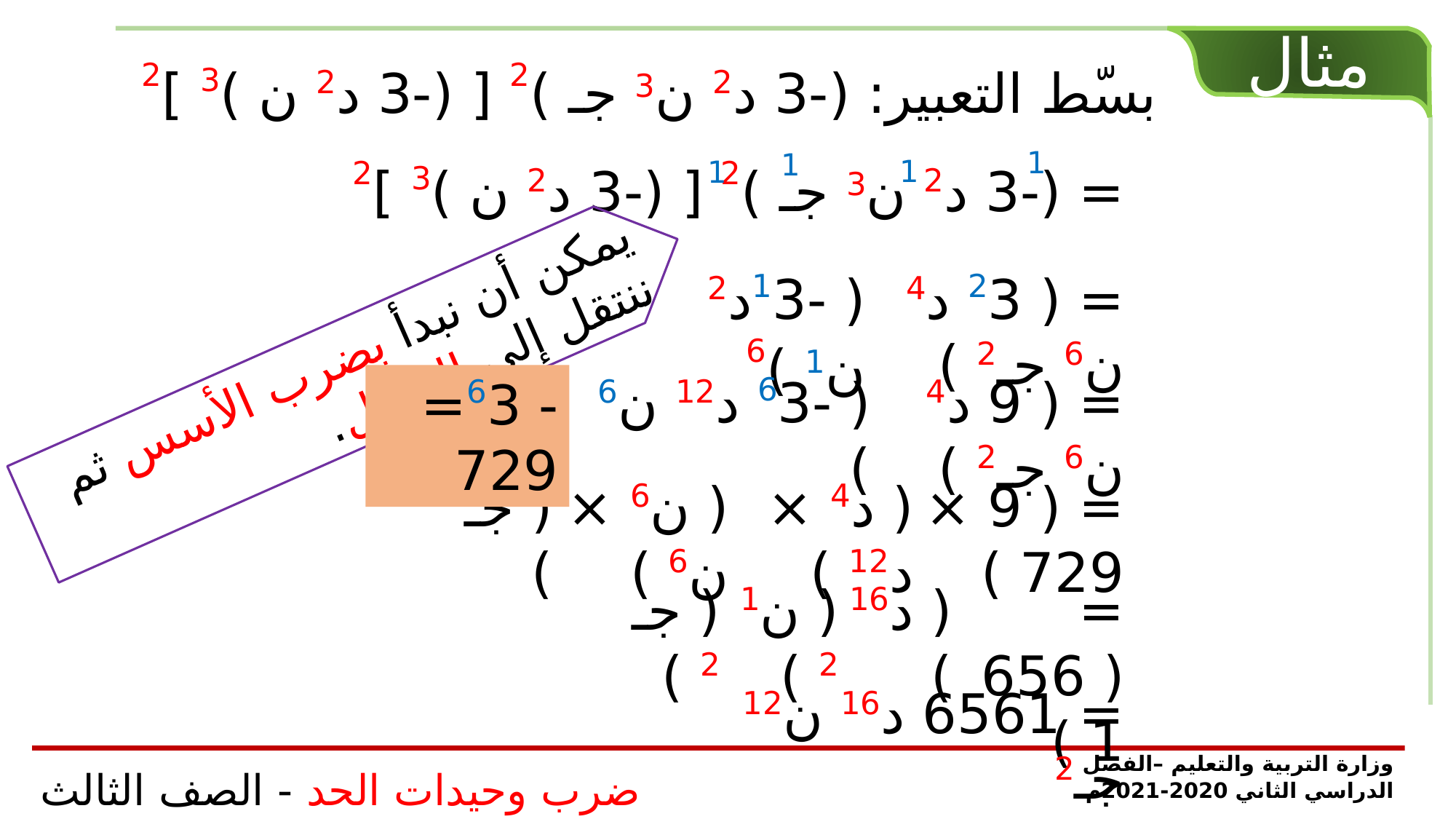

مثال

بسّط التعبير: (-3 د2 ن3 جـ )2 [ (-3 د2 ن )3 ]2
1
1
= (-3 د2 ن3 جـ )2 [ (-3 د2 ن )3 ]2
1
1
( -13د2 ن1 )6
= ( 23 د4 ن6 جـ2 )
يمكن أن نبدأ بضرب الأسس ثم ننتقل إلى الداخل.
( -63 د12 ن6 )
= ( 9 د4 ن6 جـ2 )
- 63= 729
( جـ2 )
( ن6 × ن6 )
( د4 × د12 )
= ( 9 × 729 )
( جـ2 )
( ن12 )
( د16 )
= ( 6561 )
= 6561 د16 ن12 جـ2